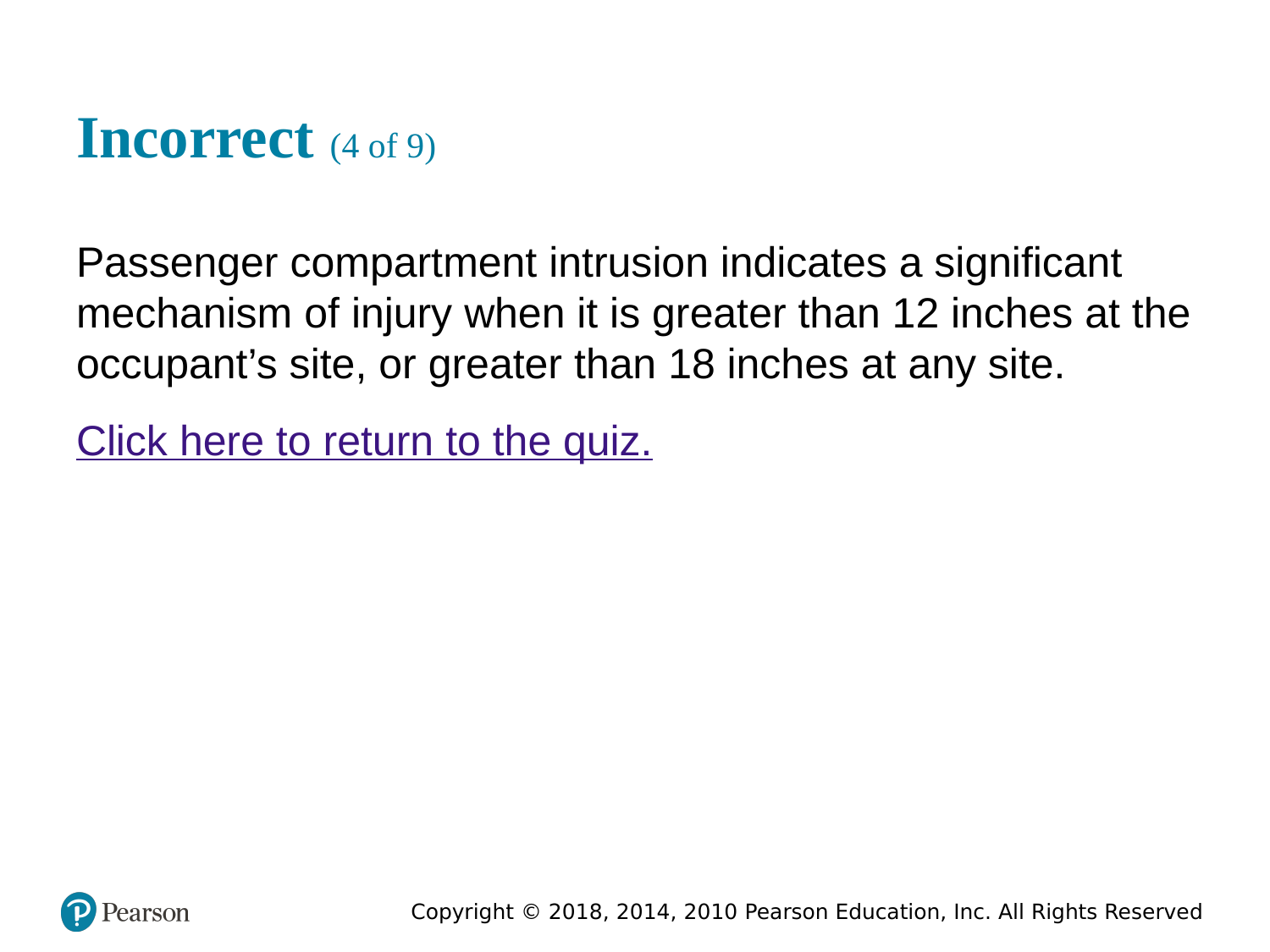

# Incorrect (4 of 9)
Passenger compartment intrusion indicates a significant mechanism of injury when it is greater than 12 inches at the occupant’s site, or greater than 18 inches at any site.
Click here to return to the quiz.